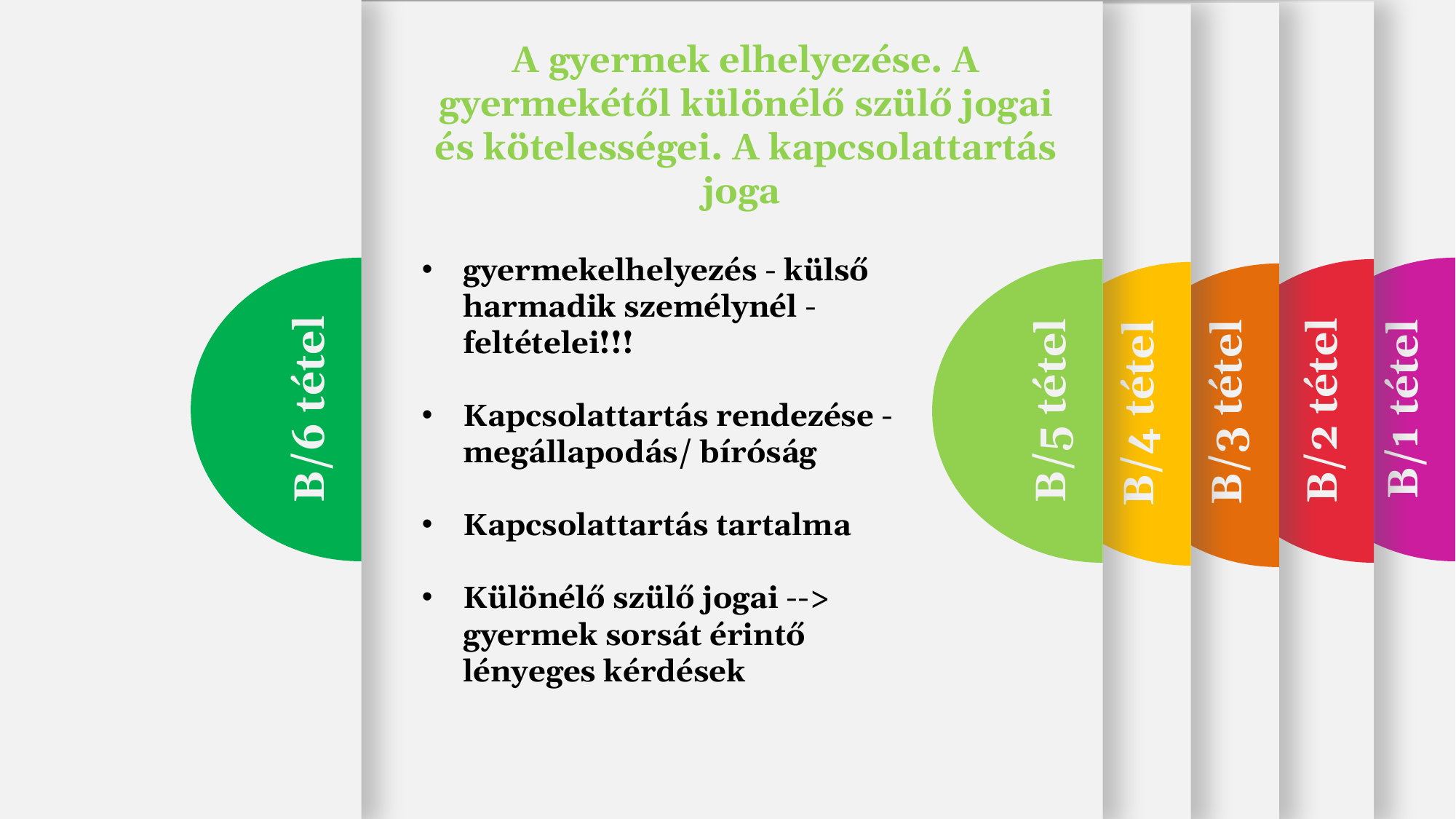

B/1 tétel

B/6 tétel

B/5 tétel

B/2 tétel

B/3 tétel

B/4 tétel
A gyermek elhelyezése. A gyermekétől különélő szülő jogai és kötelességei. A kapcsolattartás joga
gyermekelhelyezés - külső harmadik személynél - feltételei!!!

Kapcsolattartás rendezése - megállapodás/ bíróság

Kapcsolattartás tartalma

Különélő szülő jogai --> gyermek sorsát érintő lényeges kérdések